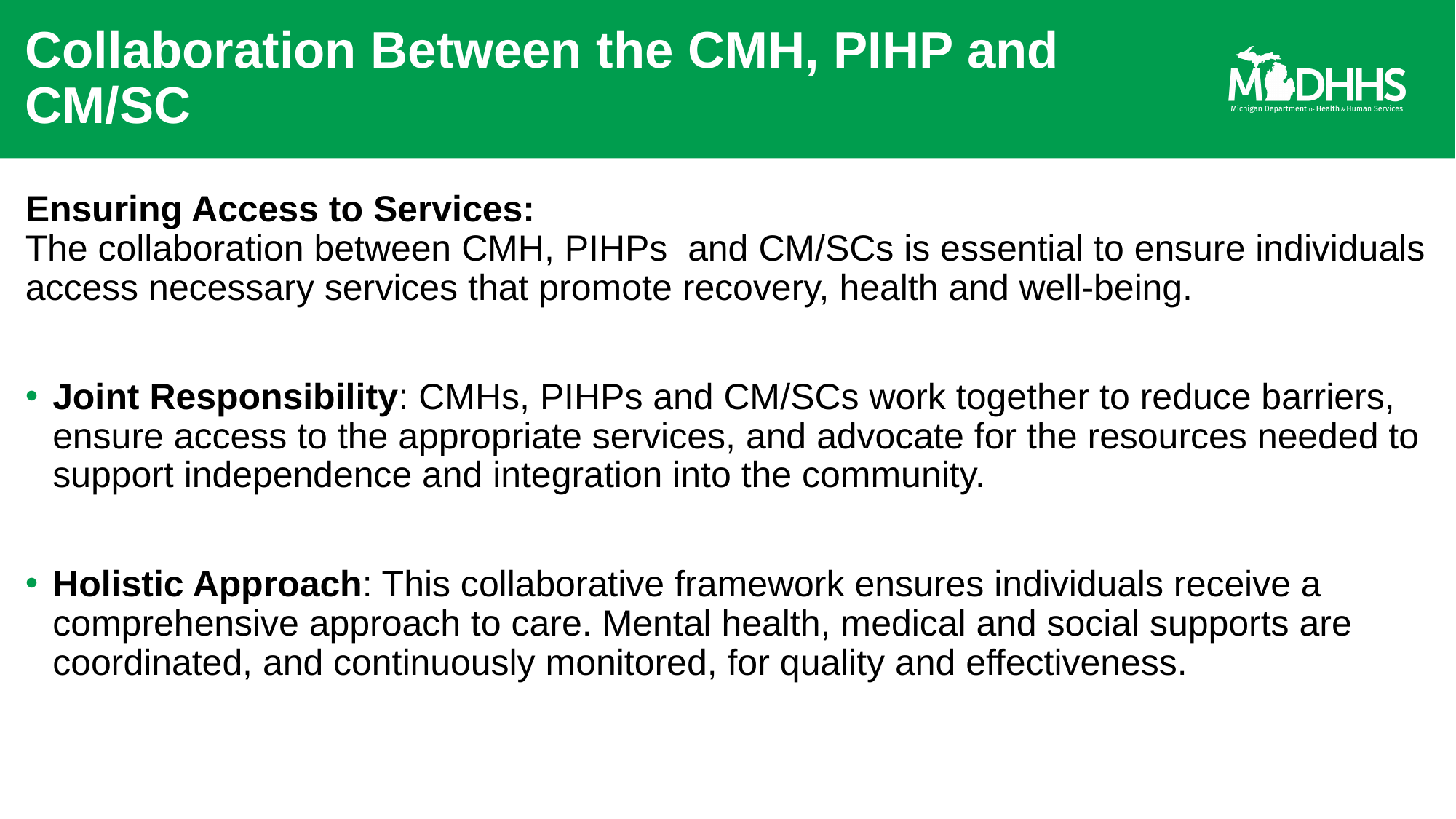

# Collaboration Between the CMH, PIHP and CM/SC
Ensuring Access to Services:
The collaboration between CMH, PIHPs  and CM/SCs is essential to ensure individuals access necessary services that promote recovery, health and well-being.

Joint Responsibility: CMHs, PIHPs and CM/SCs work together to reduce barriers, ensure access to the appropriate services, and advocate for the resources needed to support independence and integration into the community.

Holistic Approach: This collaborative framework ensures individuals receive a comprehensive approach to care. Mental health, medical and social supports are coordinated, and continuously monitored, for quality and effectiveness.